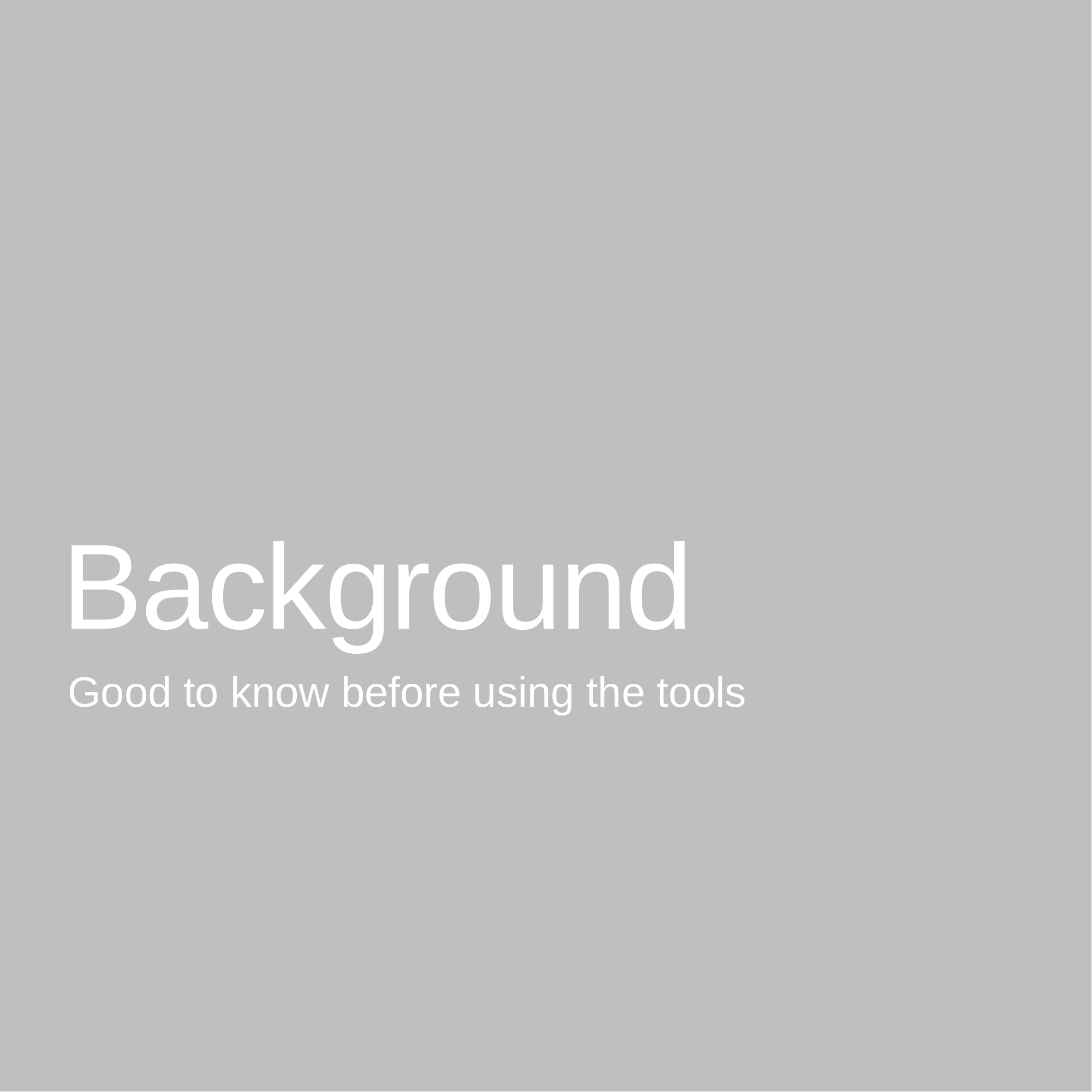

# Background
Good to know before using the tools